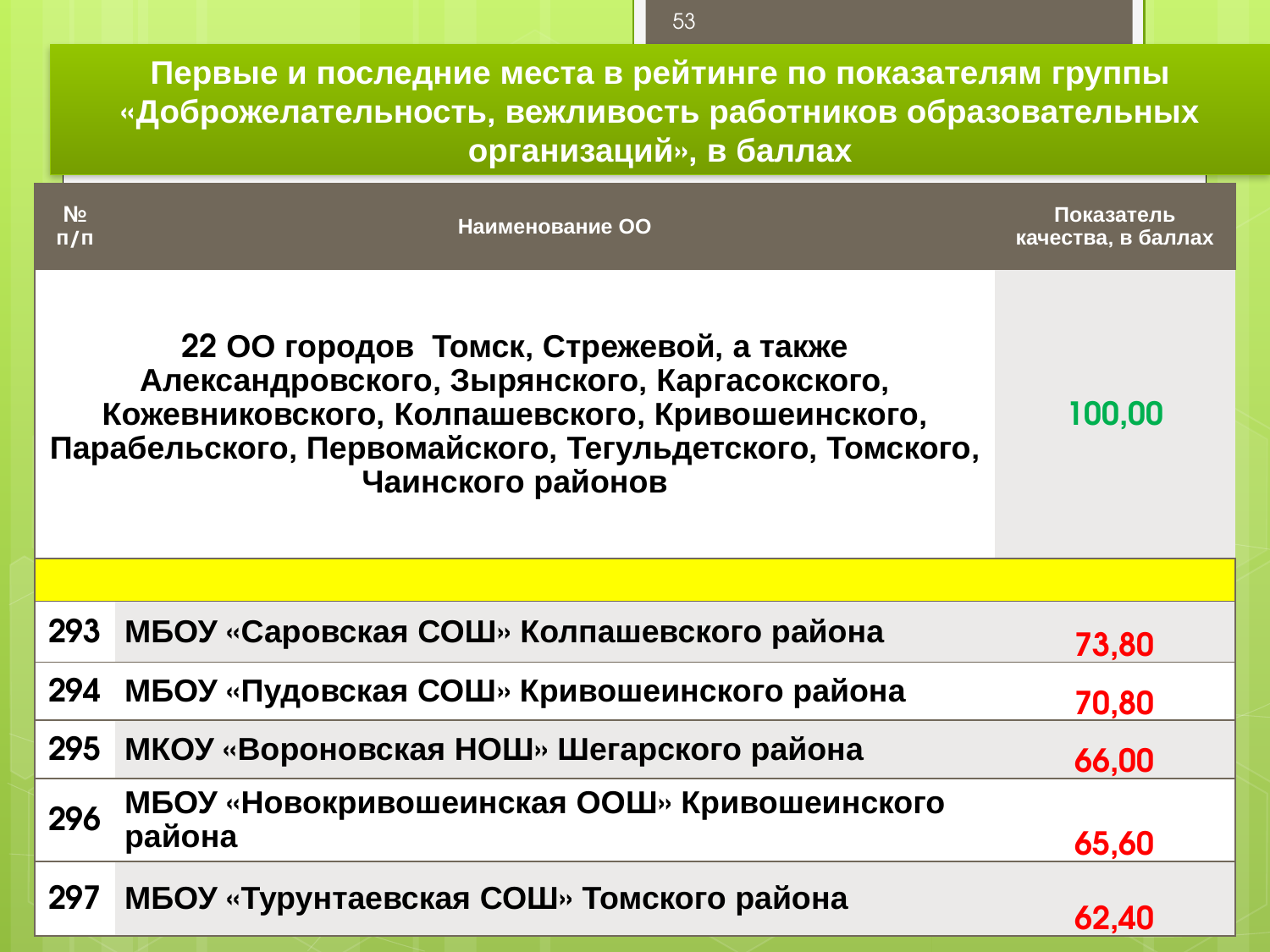

53
Первые и последние места в рейтинге по показателям группы «Доброжелательность, вежливость работников образовательных организаций», в баллах
| № п/п | Наименование ОО | Показатель качества, в баллах |
| --- | --- | --- |
| 22 ОО городов Томск, Стрежевой, а также Александровского, Зырянского, Каргасокского, Кожевниковского, Колпашевского, Кривошеинского, Парабельского, Первомайского, Тегульдетского, Томского, Чаинского районов |  | 100,00 |
|  |  |  |
| 293 | МБОУ «Саровская СОШ» Колпашевского района | 73,80 |
| 294 | МБОУ «Пудовская СОШ» Кривошеинского района | 70,80 |
| 295 | МКОУ «Вороновская НОШ» Шегарского района | 66,00 |
| 296 | МБОУ «Новокривошеинская ООШ» Кривошеинского района | 65,60 |
| 297 | МБОУ «Турунтаевская СОШ» Томского района | 62,40 |